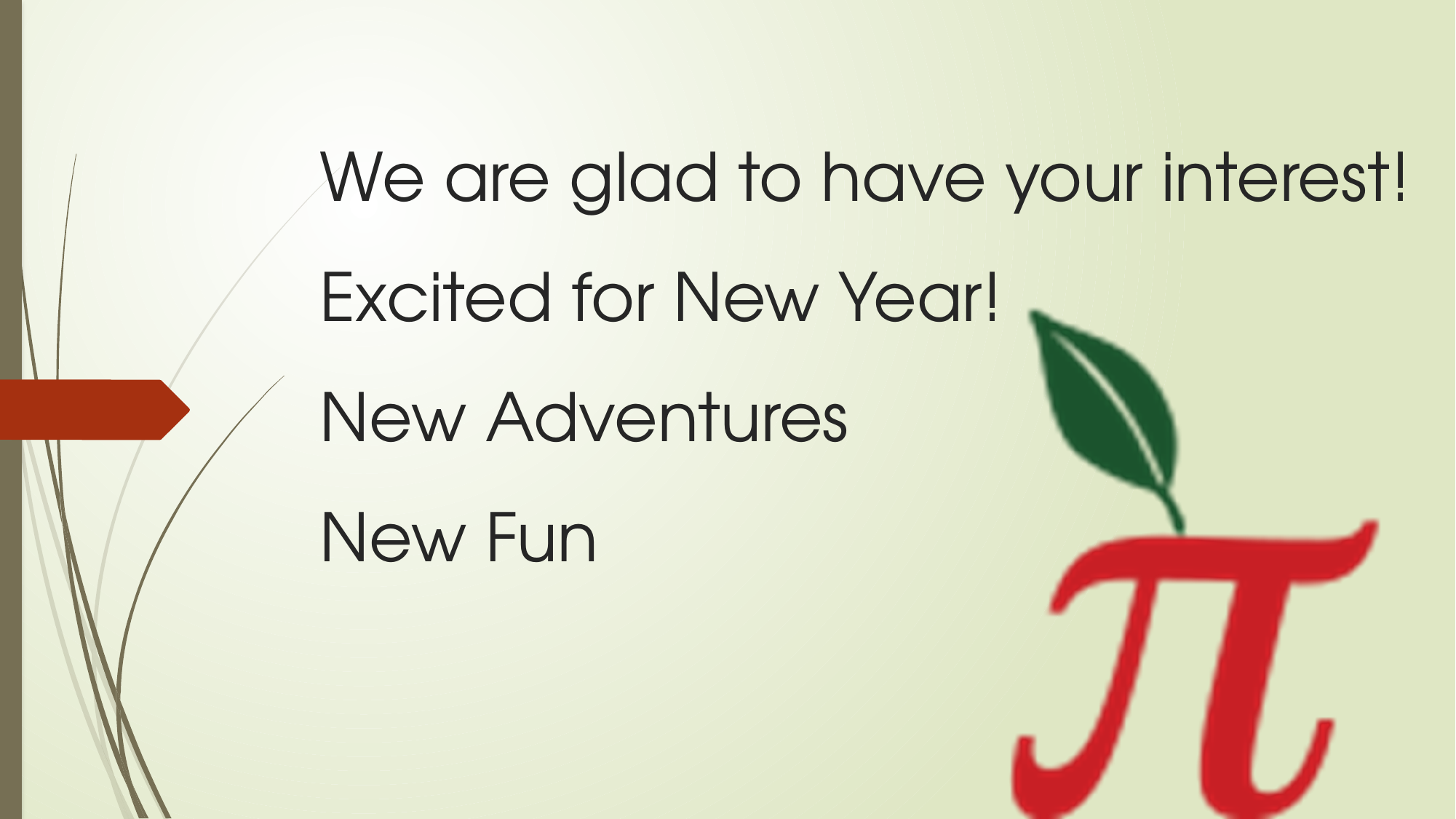

# We are glad to have your interest! Excited for New Year! New Adventures New Fun